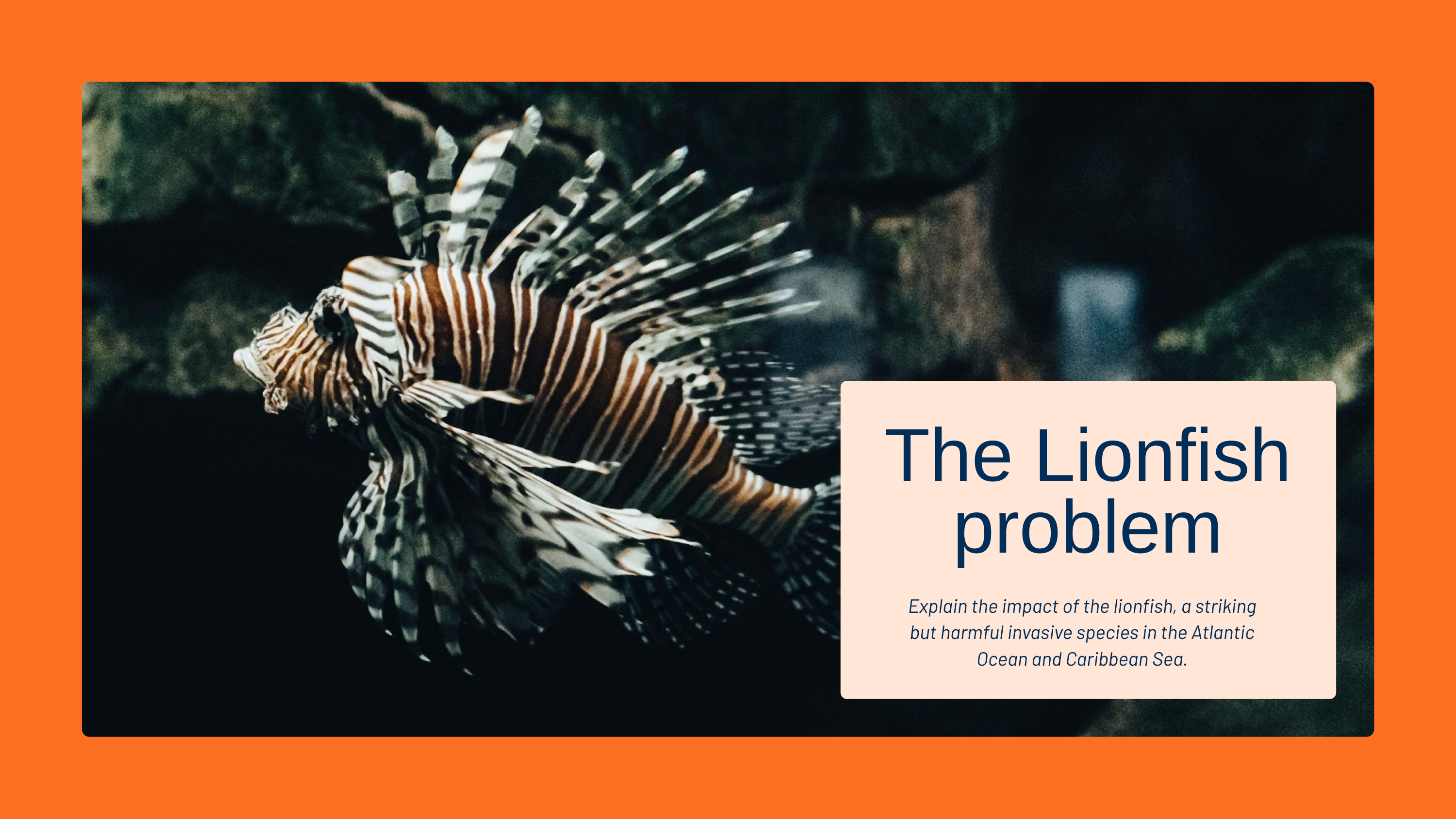

The Lionfish problem
Explain the impact of the lionfish, a striking but harmful invasive species in the Atlantic Ocean and Caribbean Sea.